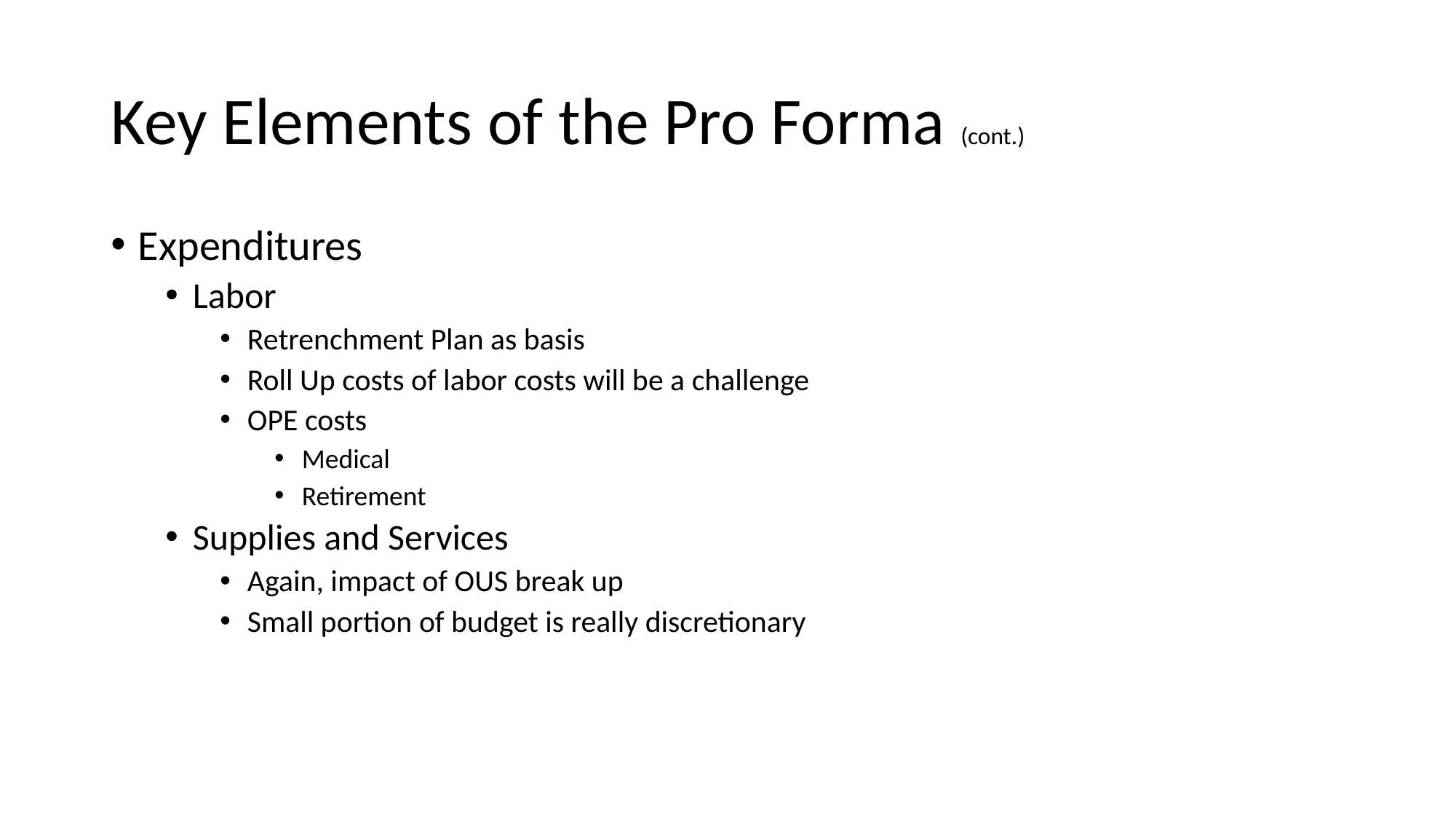

# Key Elements of the Pro Forma (cont.)
Expenditures
Labor
Retrenchment Plan as basis
Roll Up costs of labor costs will be a challenge
OPE costs
Medical
Retirement
Supplies and Services
Again, impact of OUS break up
Small portion of budget is really discretionary